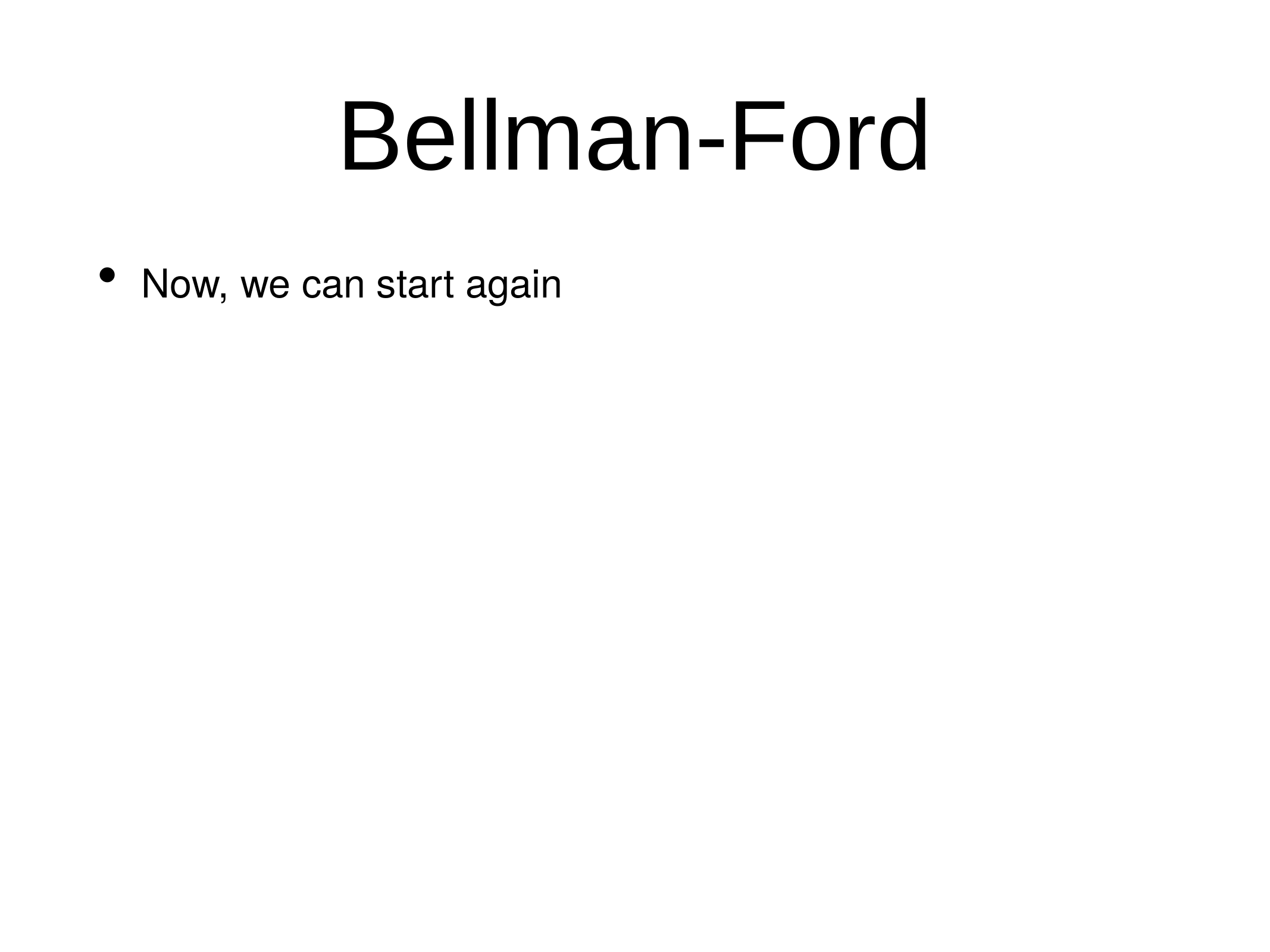

# Bellman-Ford
Now, we can start again